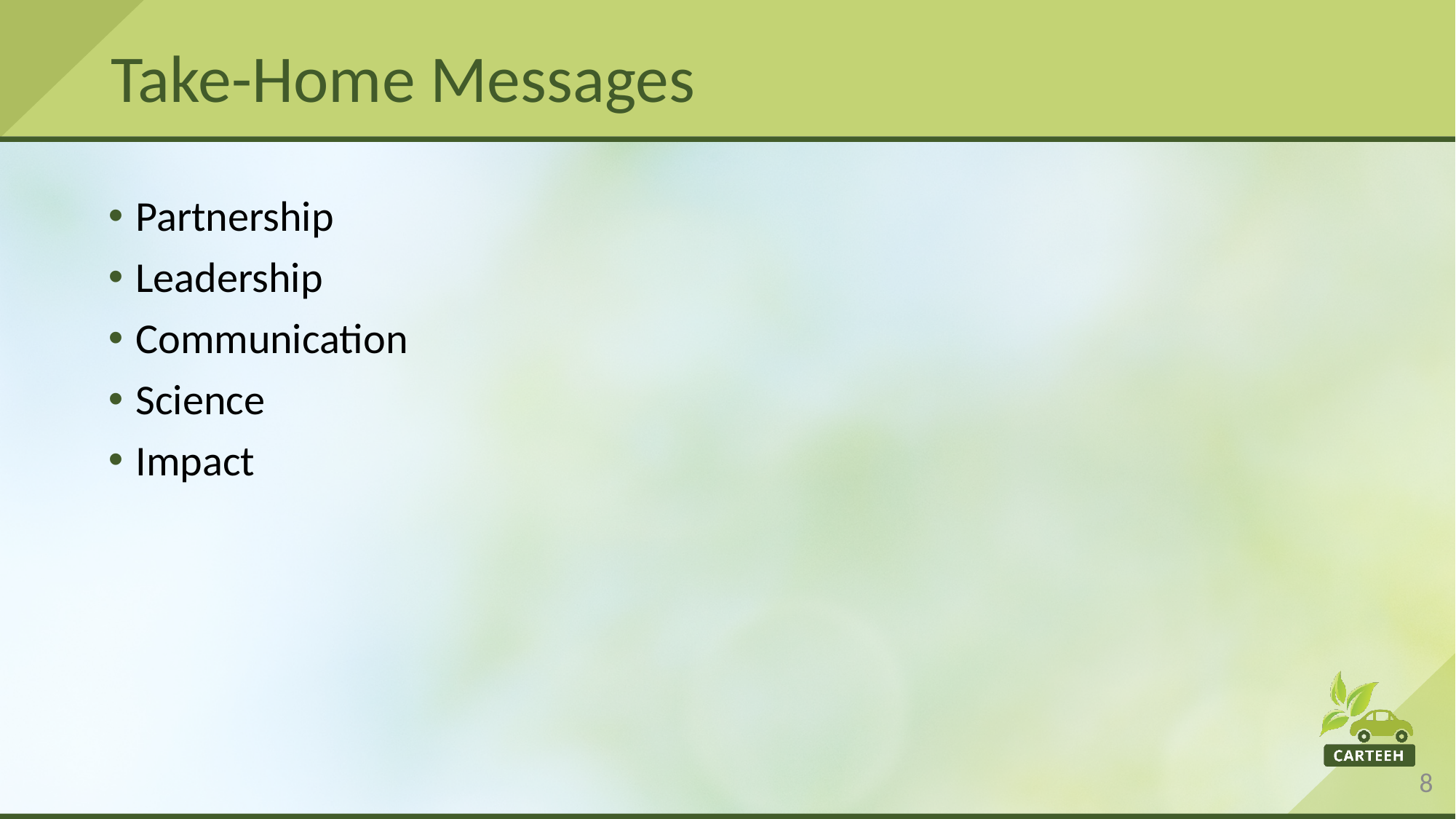

# Take-Home Messages
Partnership
Leadership
Communication
Science
Impact